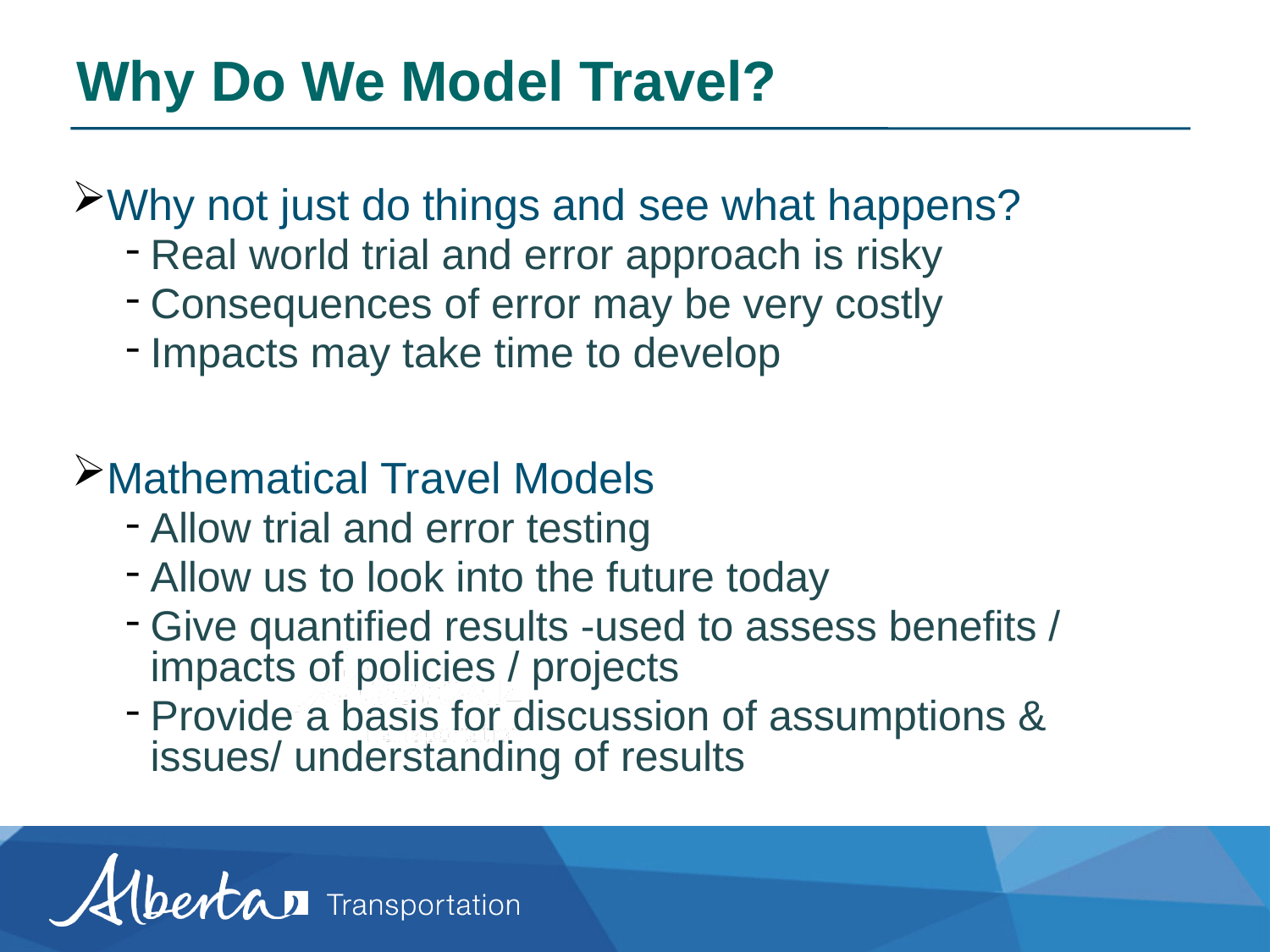

# Why Do We Model Travel?

Why not just do things and see what happens?
Real world trial and error approach is risky
Consequences of error may be very costly
Impacts may take time to develop

Mathematical Travel Models
Allow trial and error testing
Allow us to look into the future today
Give quantified results -used to assess benefits / impacts of policies / projects
Provide a basis for discussion of assumptions & issues/ understanding of results